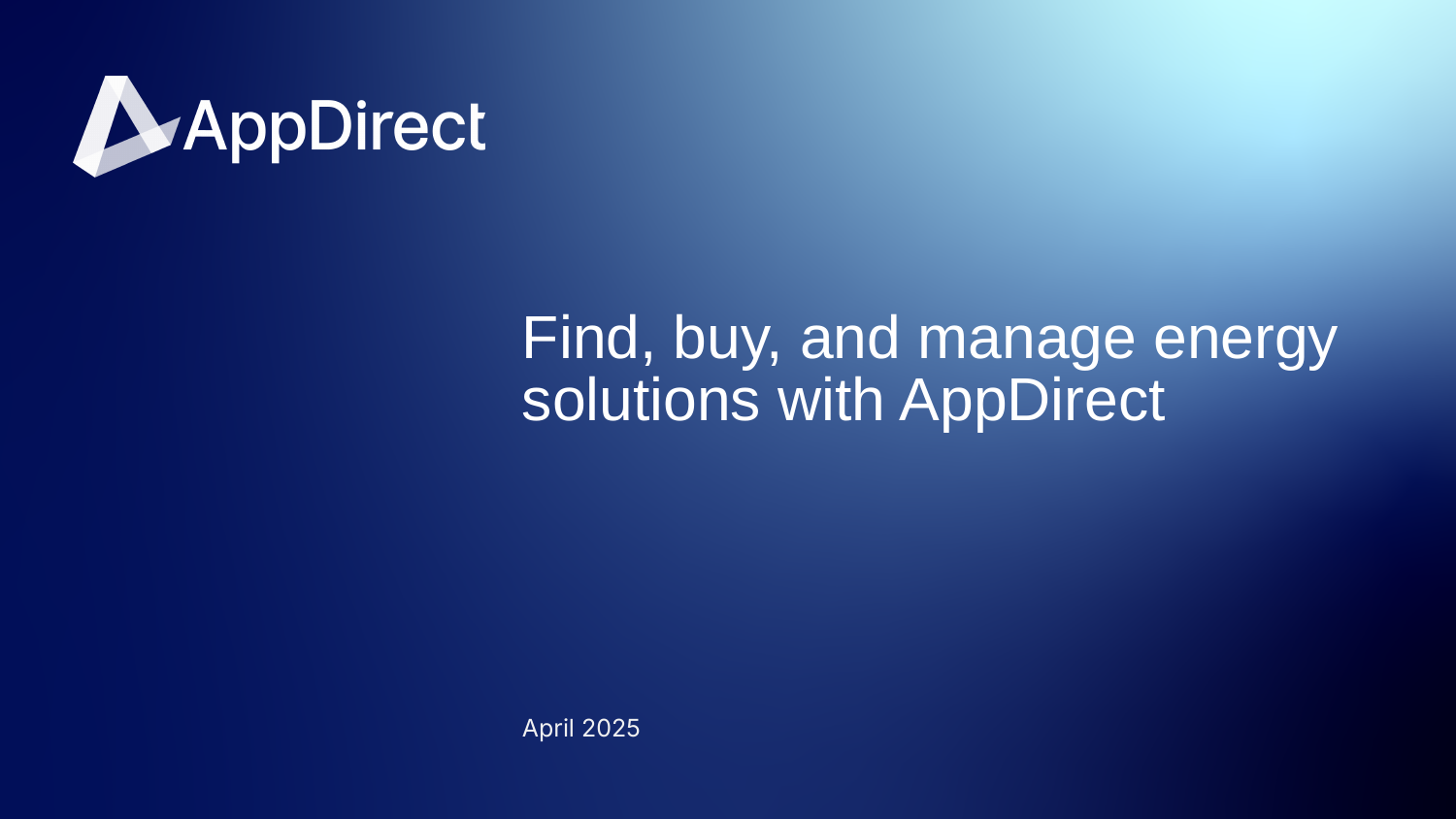

# Find, buy, and manage energy solutions with AppDirect
April 2025